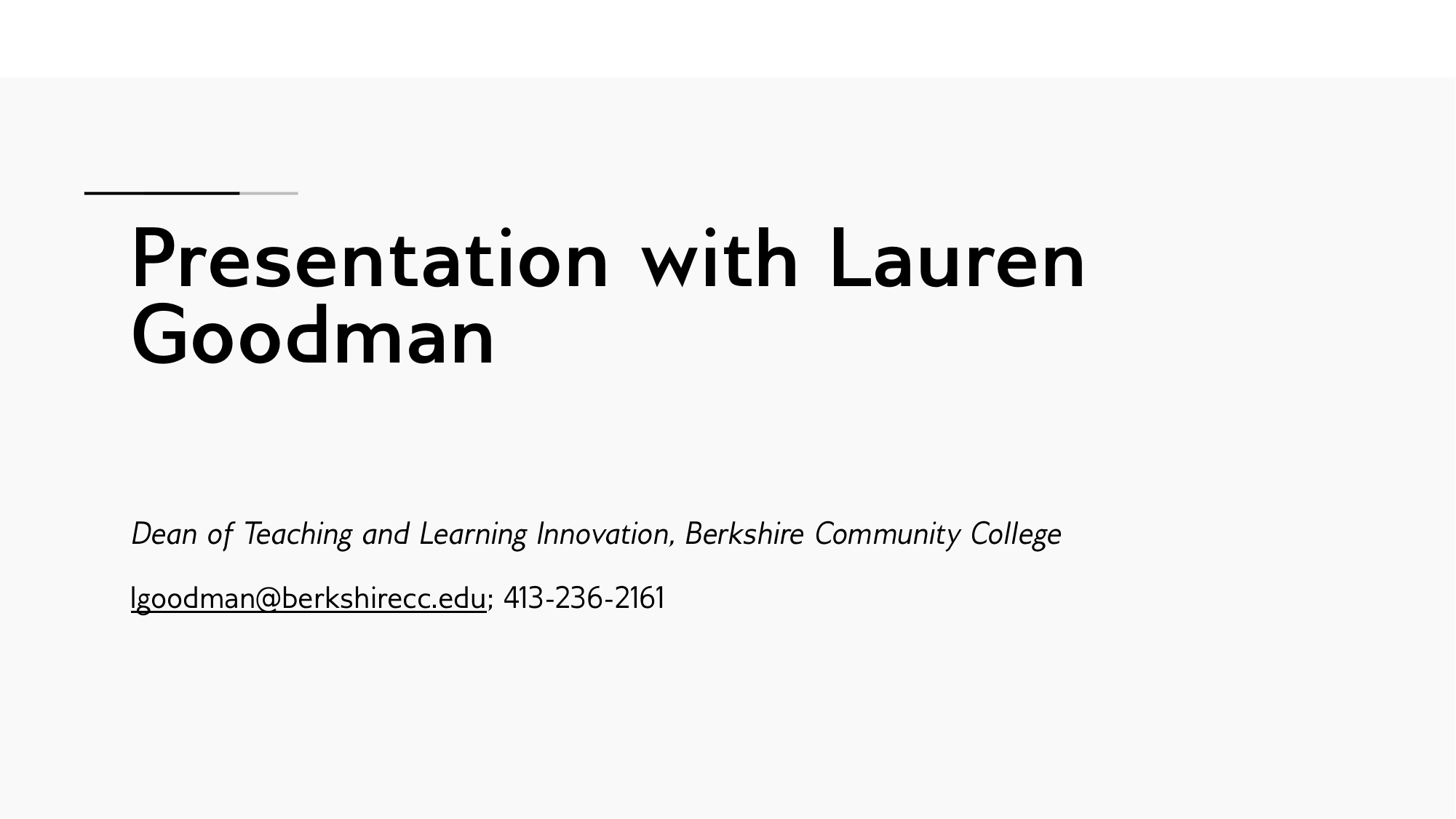

# Presentation with Lauren Goodman
Dean of Teaching and Learning Innovation, Berkshire Community College

lgoodman@berkshirecc.edu; 413-236-2161